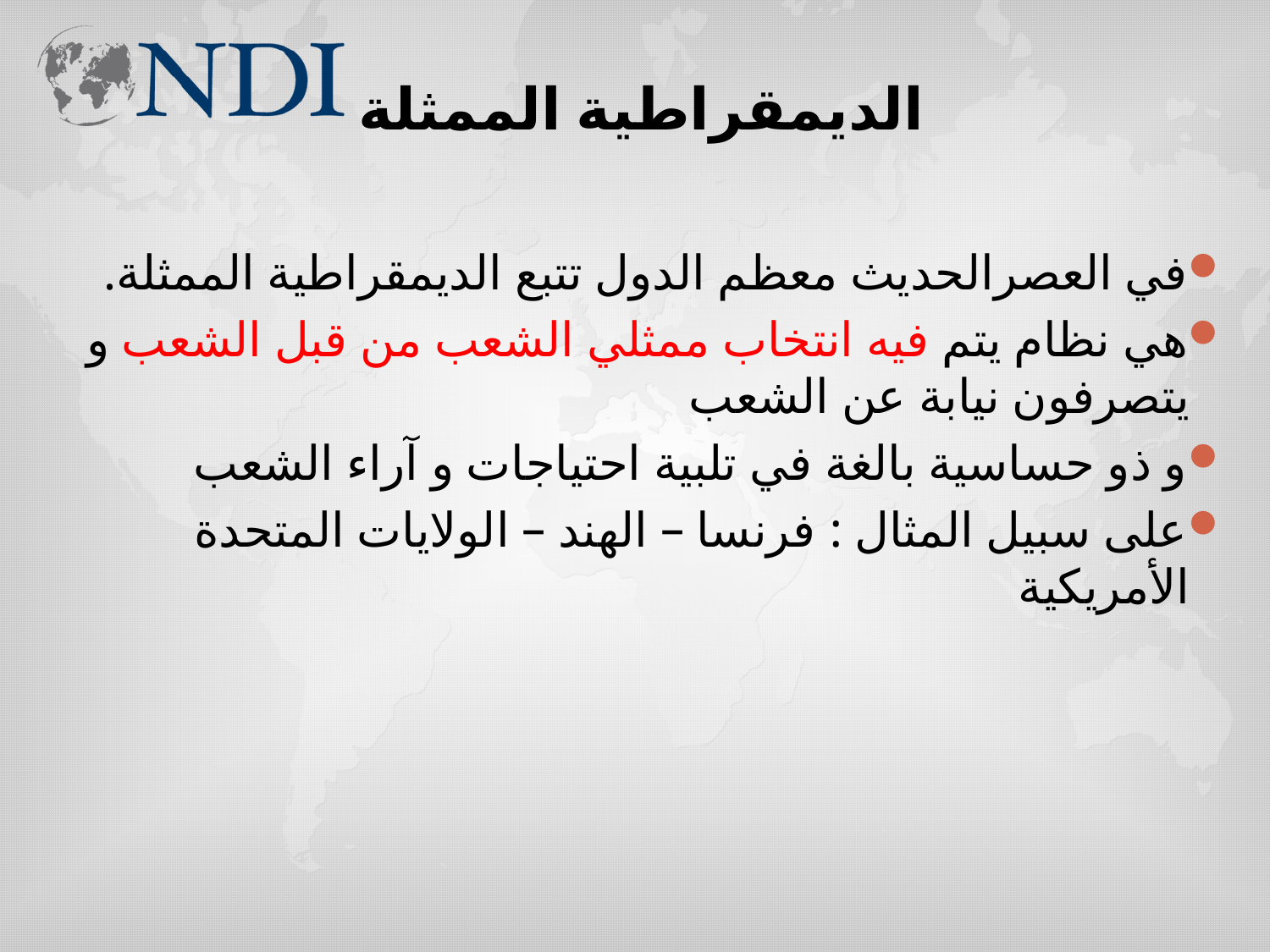

# الديمقراطية الممثلة

في العصرالحديث معظم الدول تتبع الديمقراطية الممثلة.
هي نظام يتم فيه انتخاب ممثلي الشعب من قبل الشعب و يتصرفون نيابة عن الشعب
و ذو حساسية بالغة في تلبية احتياجات و آراء الشعب
على سبيل المثال : فرنسا – الهند – الولايات المتحدة الأمريكية